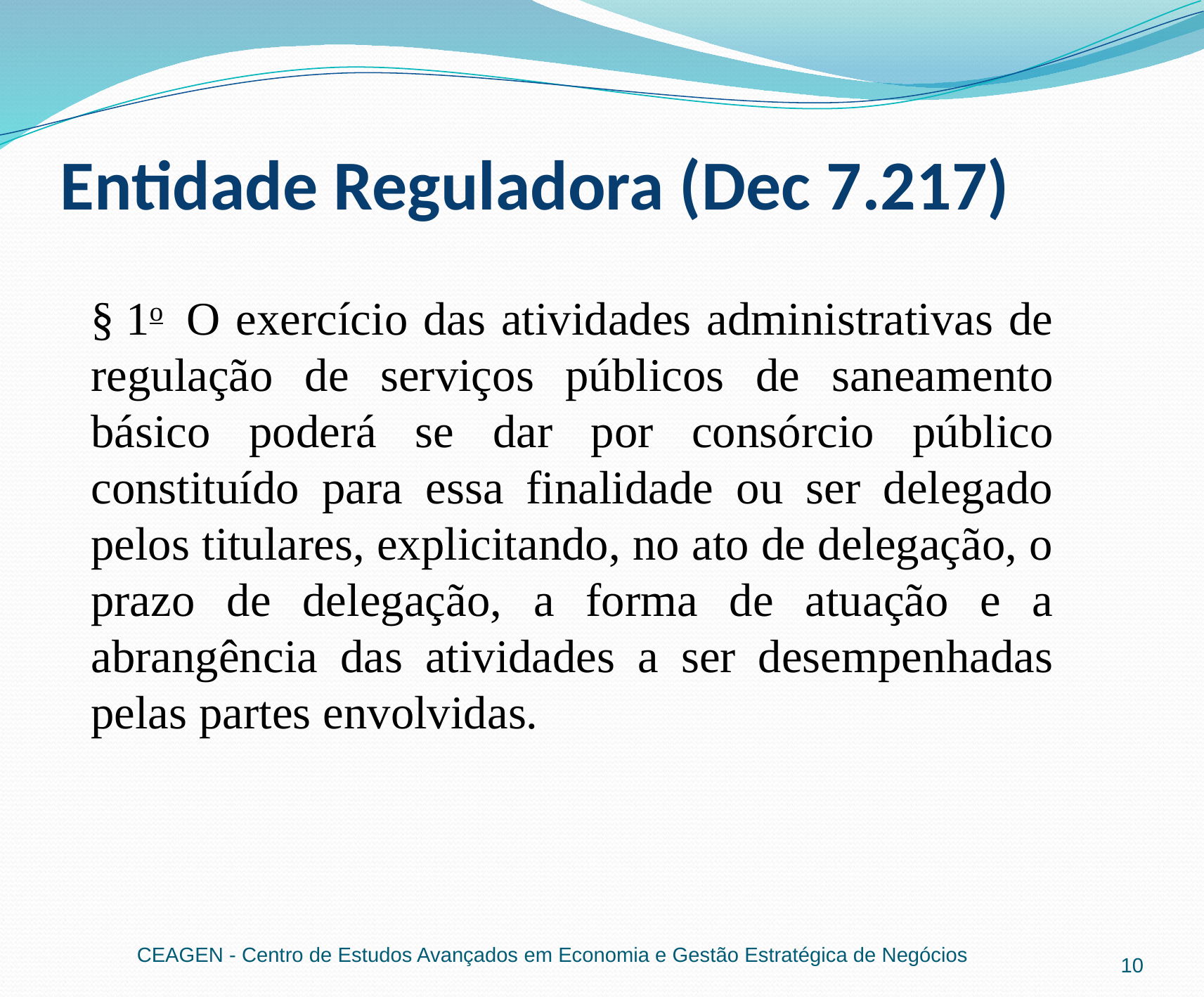

# Entidade Reguladora (Dec 7.217)
§ 1o  O exercício das atividades administrativas de regulação de serviços públicos de saneamento básico poderá se dar por consórcio público constituído para essa finalidade ou ser delegado pelos titulares, explicitando, no ato de delegação, o prazo de delegação, a forma de atuação e a abrangência das atividades a ser desempenhadas pelas partes envolvidas.
CEAGEN - Centro de Estudos Avançados em Economia e Gestão Estratégica de Negócios
10